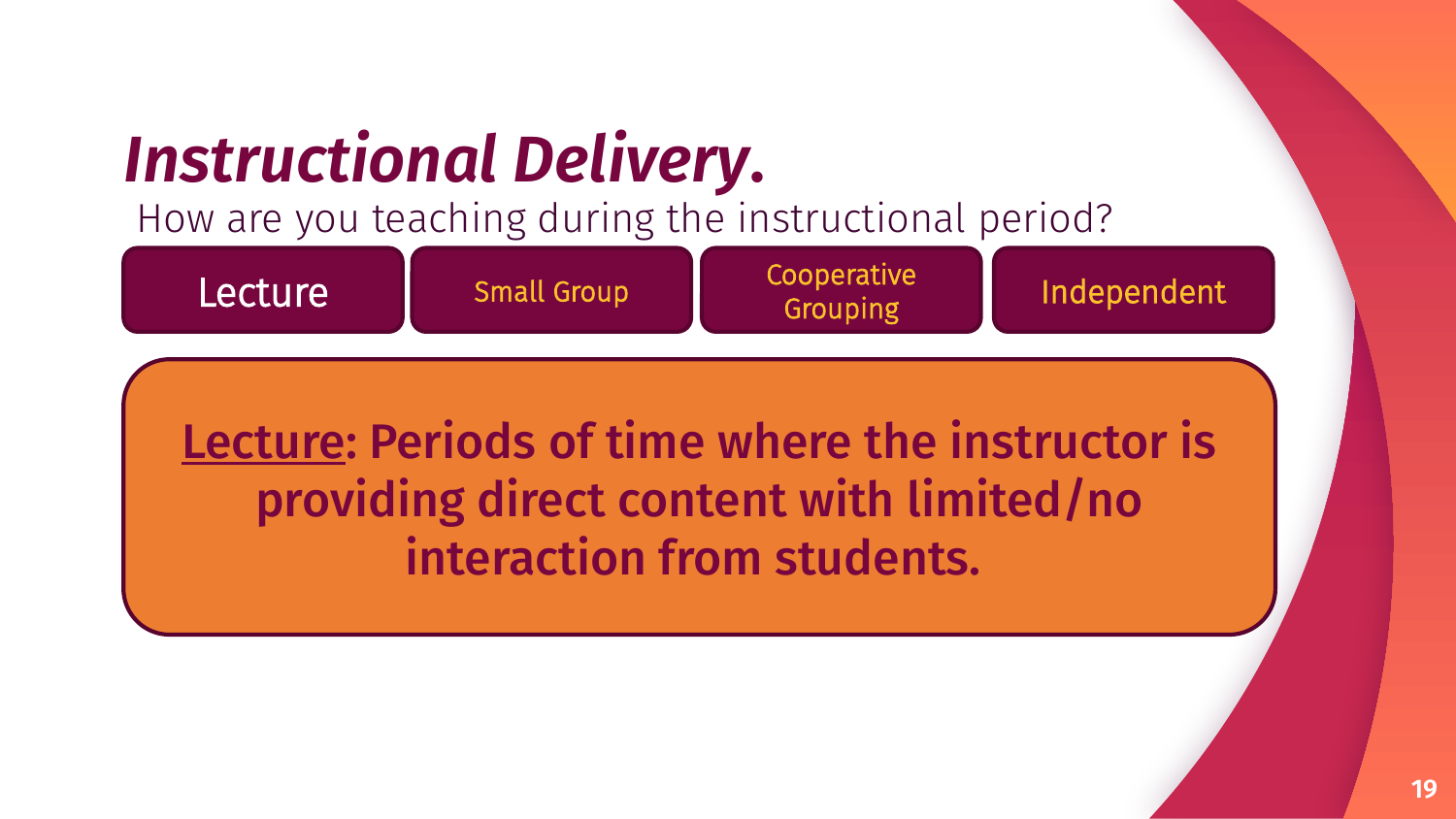

# Instructional Delivery.
How are you teaching during the instructional period?
Small Group
Cooperative Grouping
Independent
Lecture
Lecture: Periods of time where the instructor is providing direct content with limited/no interaction from students.
19